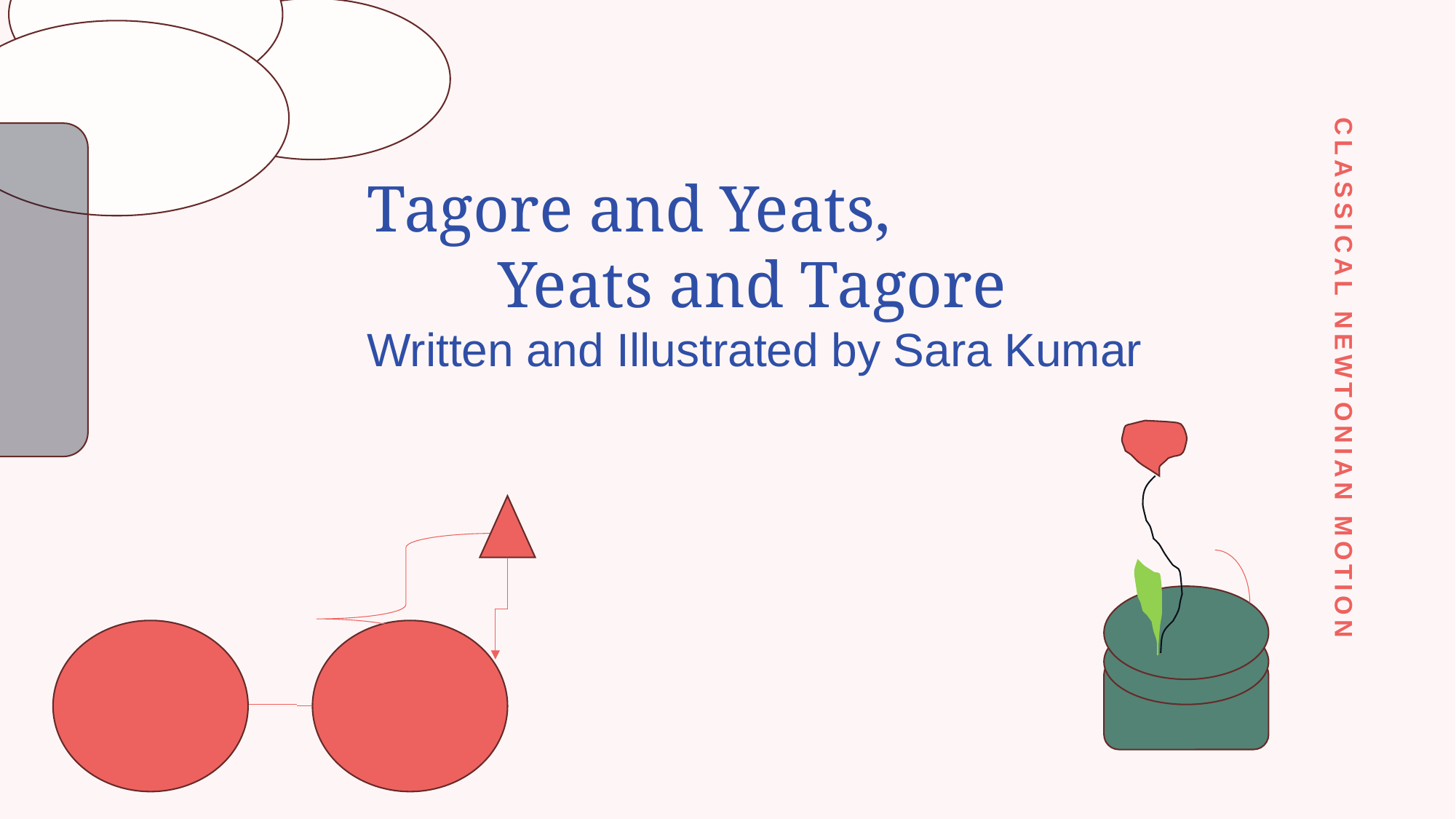

# Tagore and Yeats, Yeats and Tagore Written and Illustrated by Sara Kumar

And the boy sang at the window.

CLASsICAL NEWTONIAN Motion